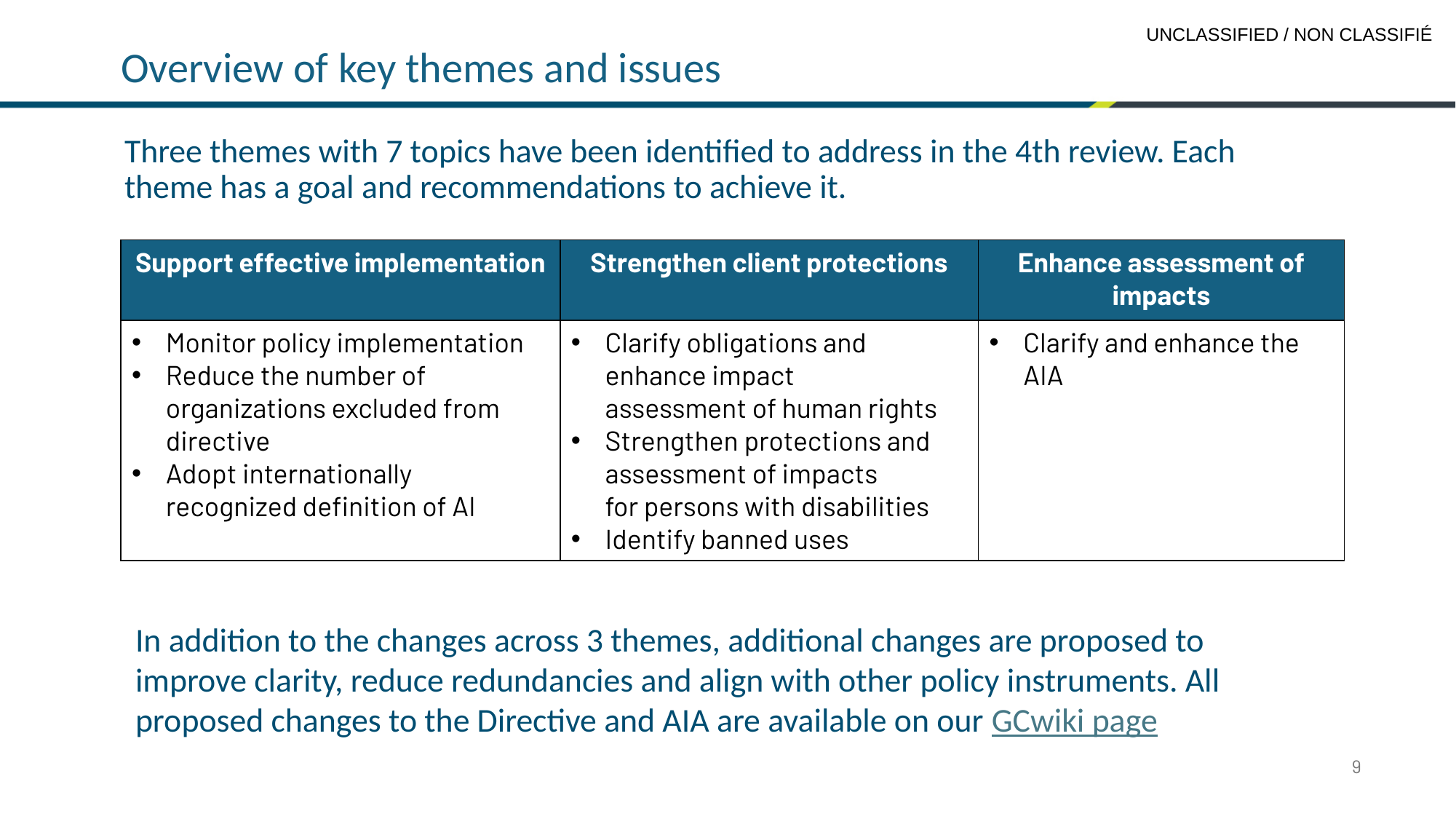

# Overview of key themes and issues
Three themes with 7 topics have been identified to address in the 4th review. Each theme has a goal and recommendations to achieve it.

| Support effective implementation | Strengthen client protections | Enhance assessment of impacts |
| --- | --- | --- |
| Monitor policy implementation Reduce the number of organizations excluded from directive Adopt internationally recognized definition of AI | Clarify obligations and enhance impact assessment of human rights Strengthen protections and assessment of impacts for persons with disabilities Identify banned uses | Clarify and enhance the AIA |
In addition to the changes across 3 themes, additional changes are proposed to improve clarity, reduce redundancies and align with other policy instruments. All proposed changes to the Directive and AIA are available on our GCwiki page
9